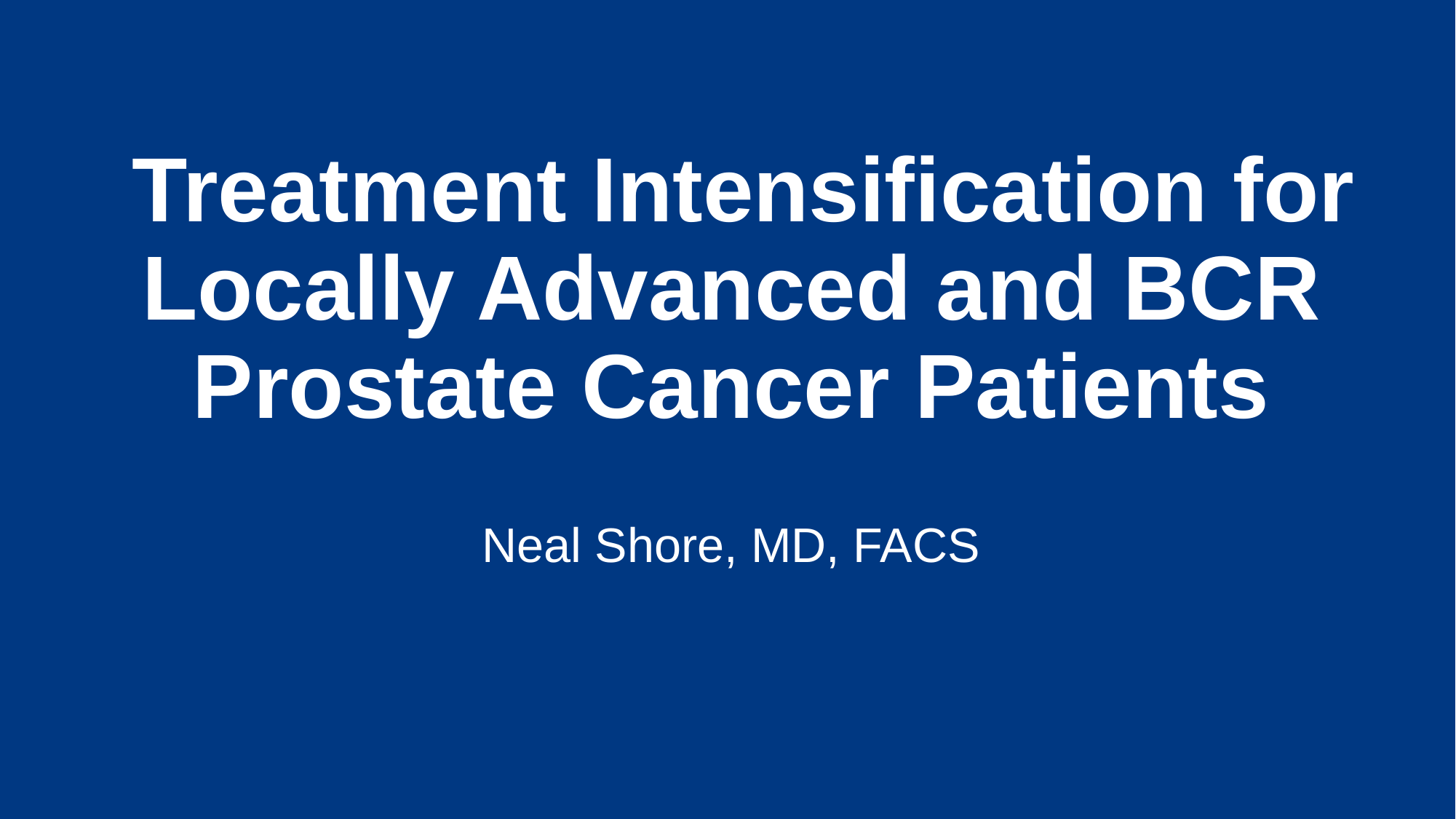

# Treatment Intensification for Locally Advanced and BCR Prostate Cancer Patients
Neal Shore, MD, FACS